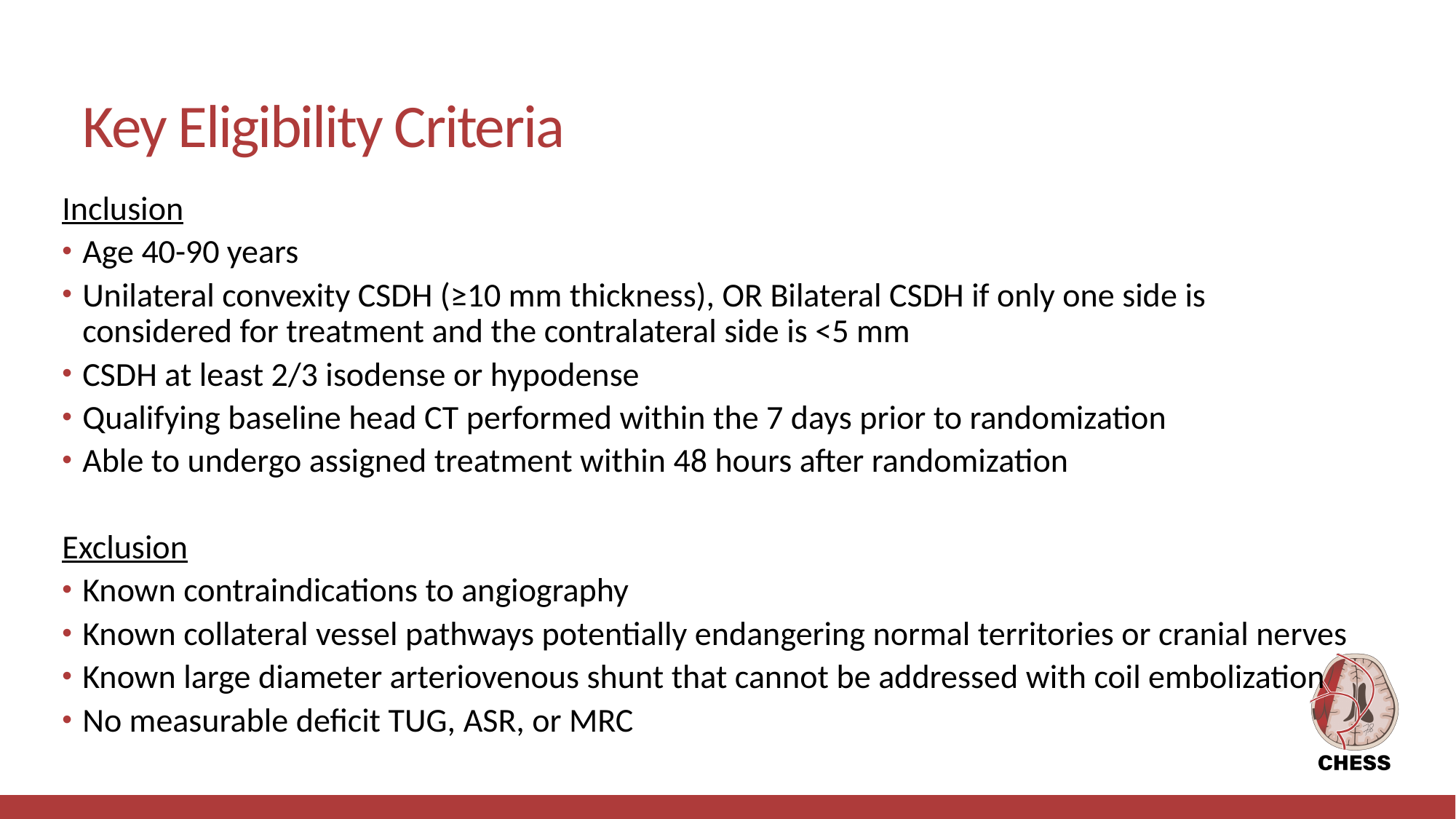

# Key Eligibility Criteria
Inclusion
Age 40-90 years
Unilateral convexity CSDH (≥10 mm thickness), OR Bilateral CSDH if only one side is considered for treatment and the contralateral side is <5 mm
CSDH at least 2/3 isodense or hypodense
Qualifying baseline head CT performed within the 7 days prior to randomization
Able to undergo assigned treatment within 48 hours after randomization

Exclusion
Known contraindications to angiography
Known collateral vessel pathways potentially endangering normal territories or cranial nerves
Known large diameter arteriovenous shunt that cannot be addressed with coil embolization
No measurable deficit TUG, ASR, or MRC